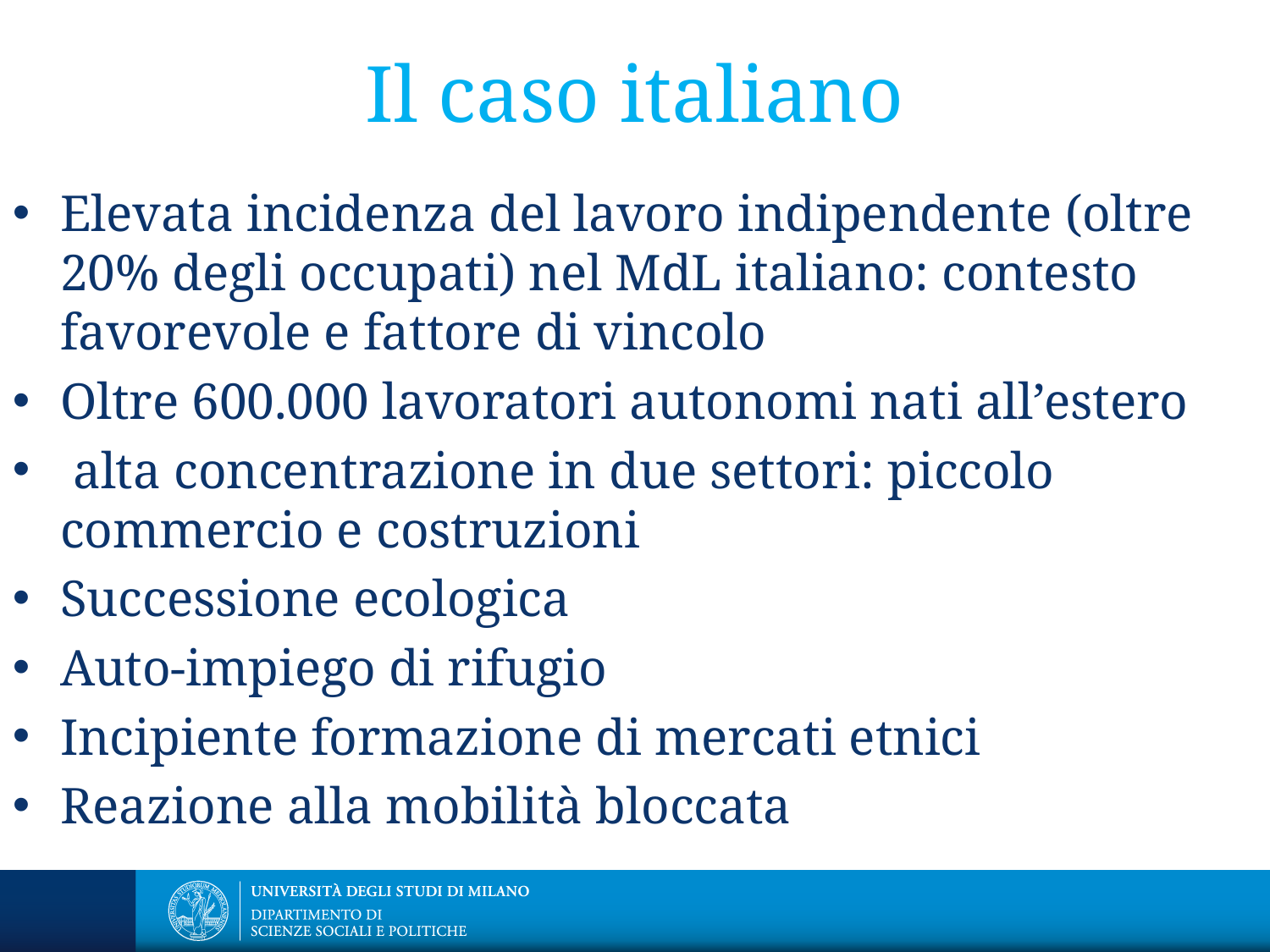

# Il caso italiano
Elevata incidenza del lavoro indipendente (oltre 20% degli occupati) nel MdL italiano: contesto favorevole e fattore di vincolo
Oltre 600.000 lavoratori autonomi nati all’estero
 alta concentrazione in due settori: piccolo commercio e costruzioni
Successione ecologica
Auto-impiego di rifugio
Incipiente formazione di mercati etnici
Reazione alla mobilità bloccata